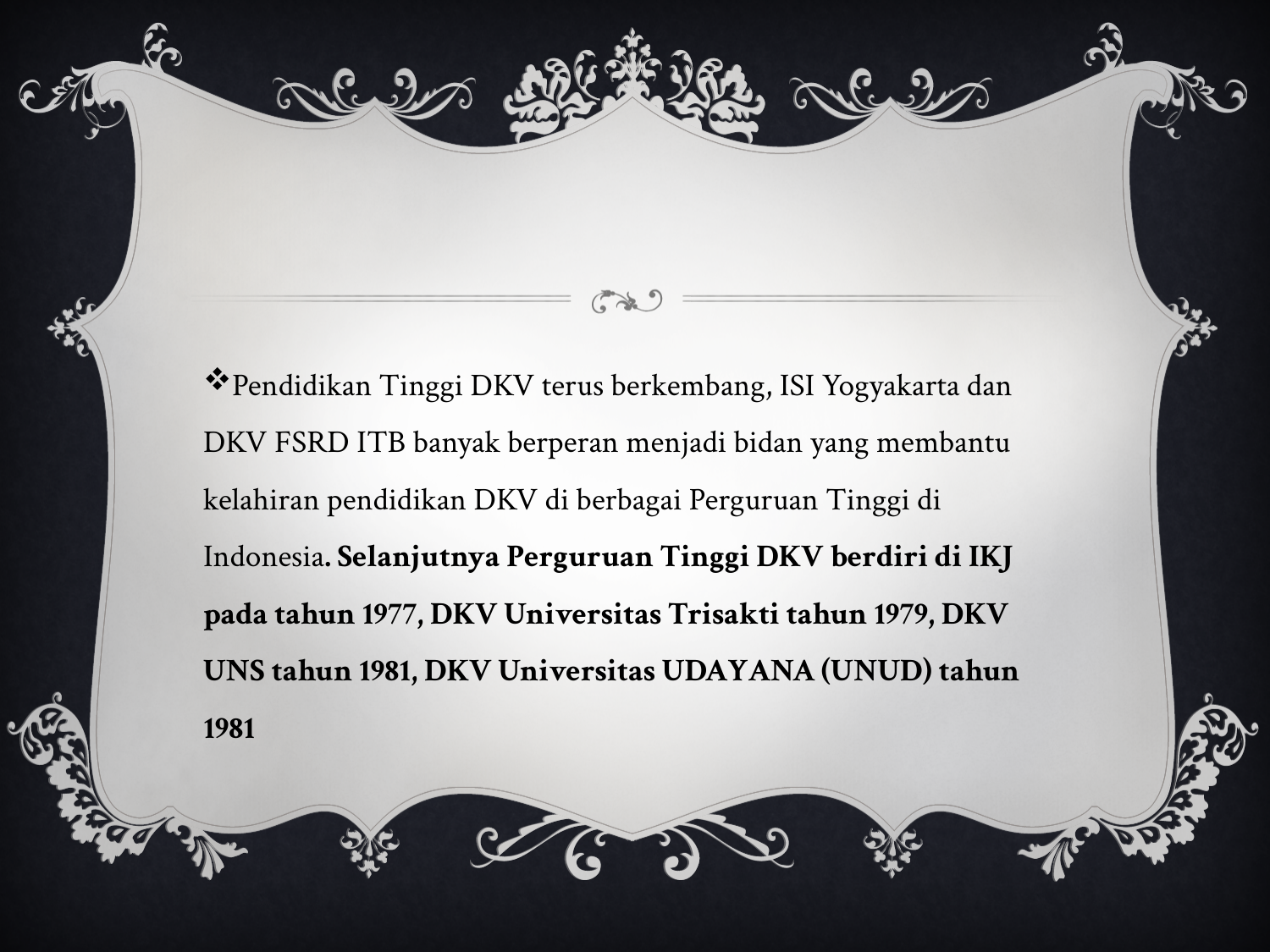

#
Pendidikan Tinggi DKV terus berkembang, ISI Yogyakarta dan DKV FSRD ITB banyak berperan menjadi bidan yang membantu kelahiran pendidikan DKV di berbagai Perguruan Tinggi di Indonesia. Selanjutnya Perguruan Tinggi DKV berdiri di IKJ pada tahun 1977, DKV Universitas Trisakti tahun 1979, DKV UNS tahun 1981, DKV Universitas UDAYANA (UNUD) tahun 1981